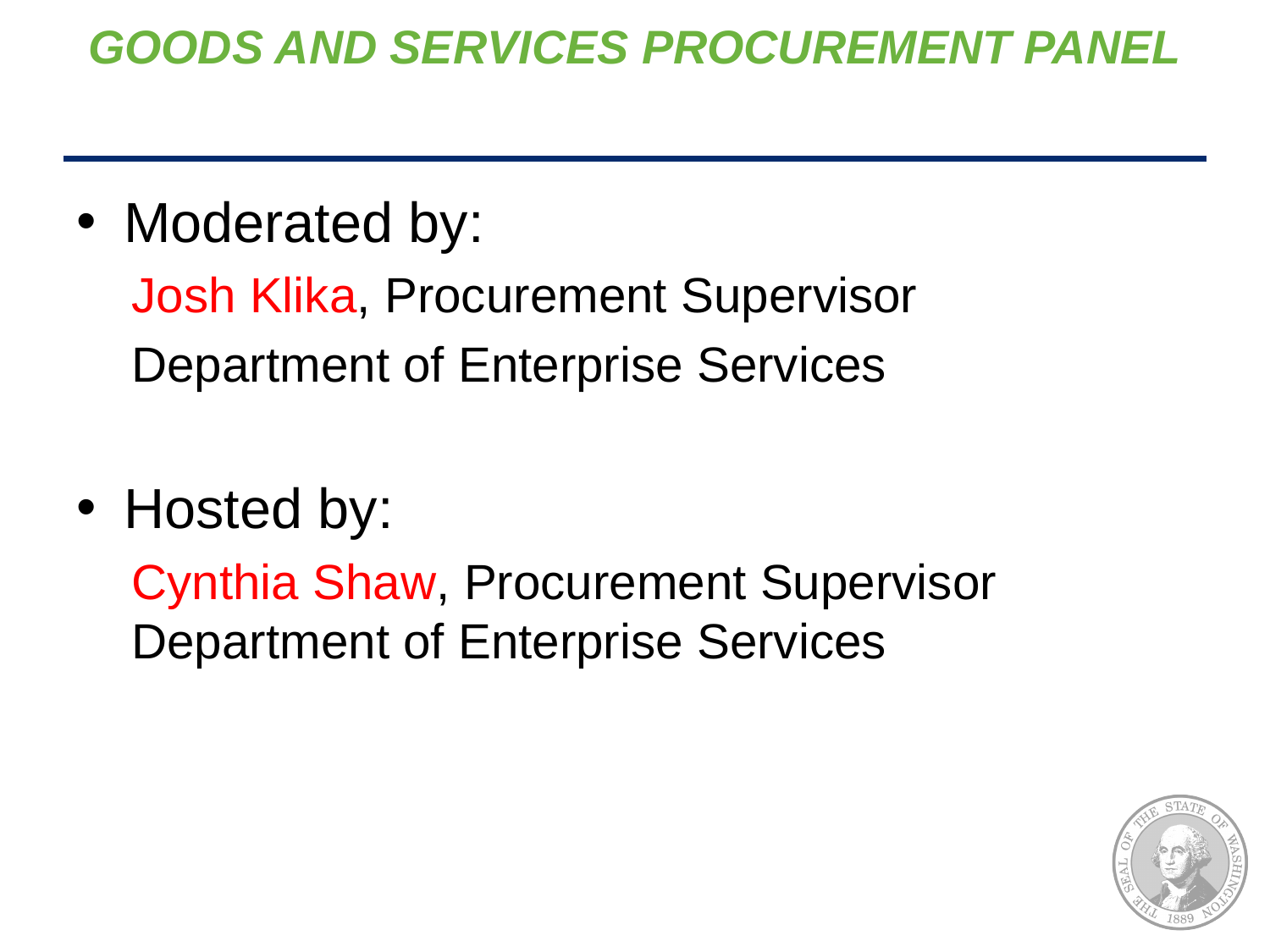

# GOODS AND SERVICES PROCUREMENT PANEL
Moderated by:
Josh Klika, Procurement Supervisor
Department of Enterprise Services

Hosted by:
Cynthia Shaw, Procurement Supervisor Department of Enterprise Services